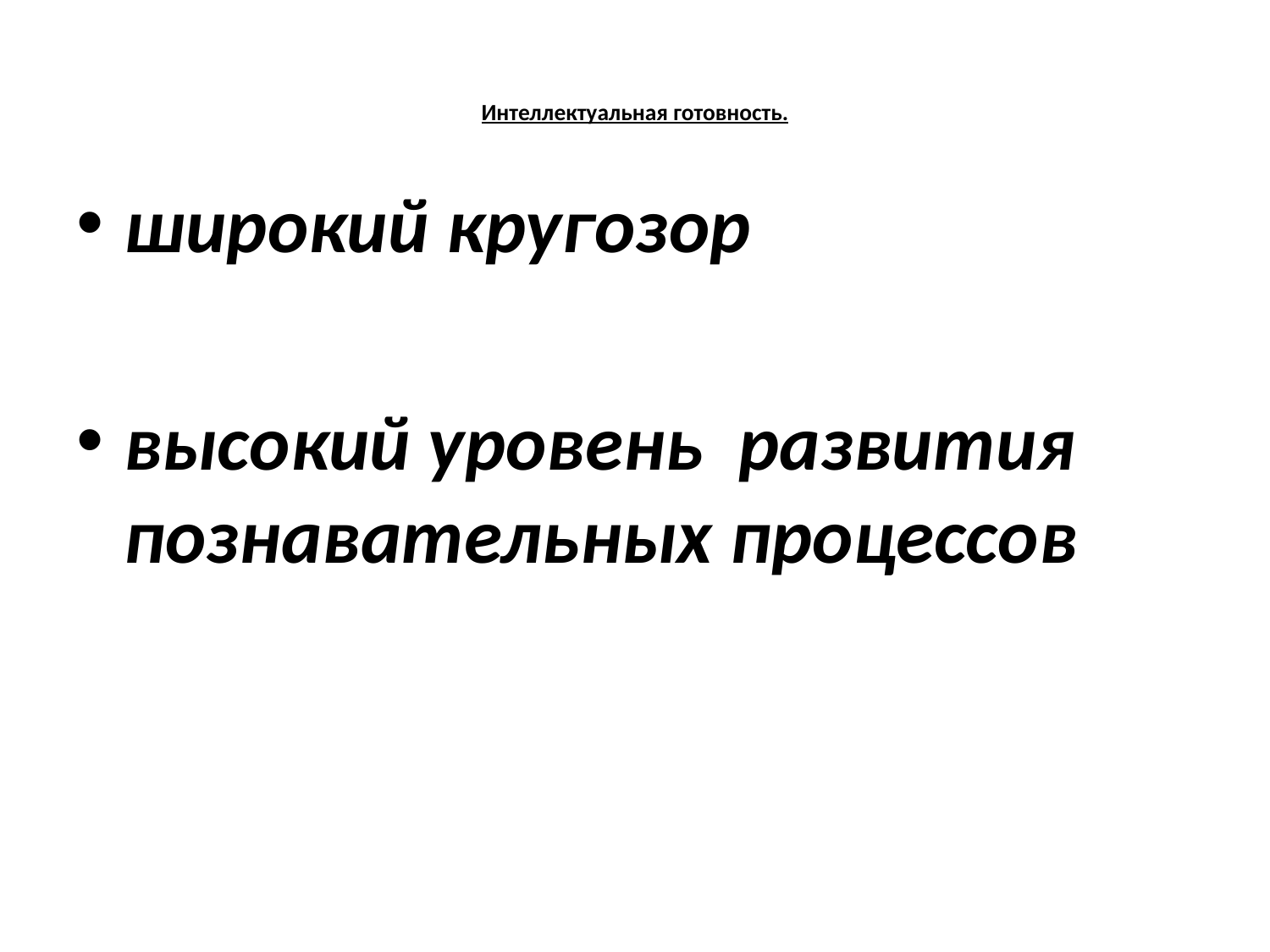

# Интеллектуальная готовность.
широкий кругозор

высокий уровень  развития познавательных процессов